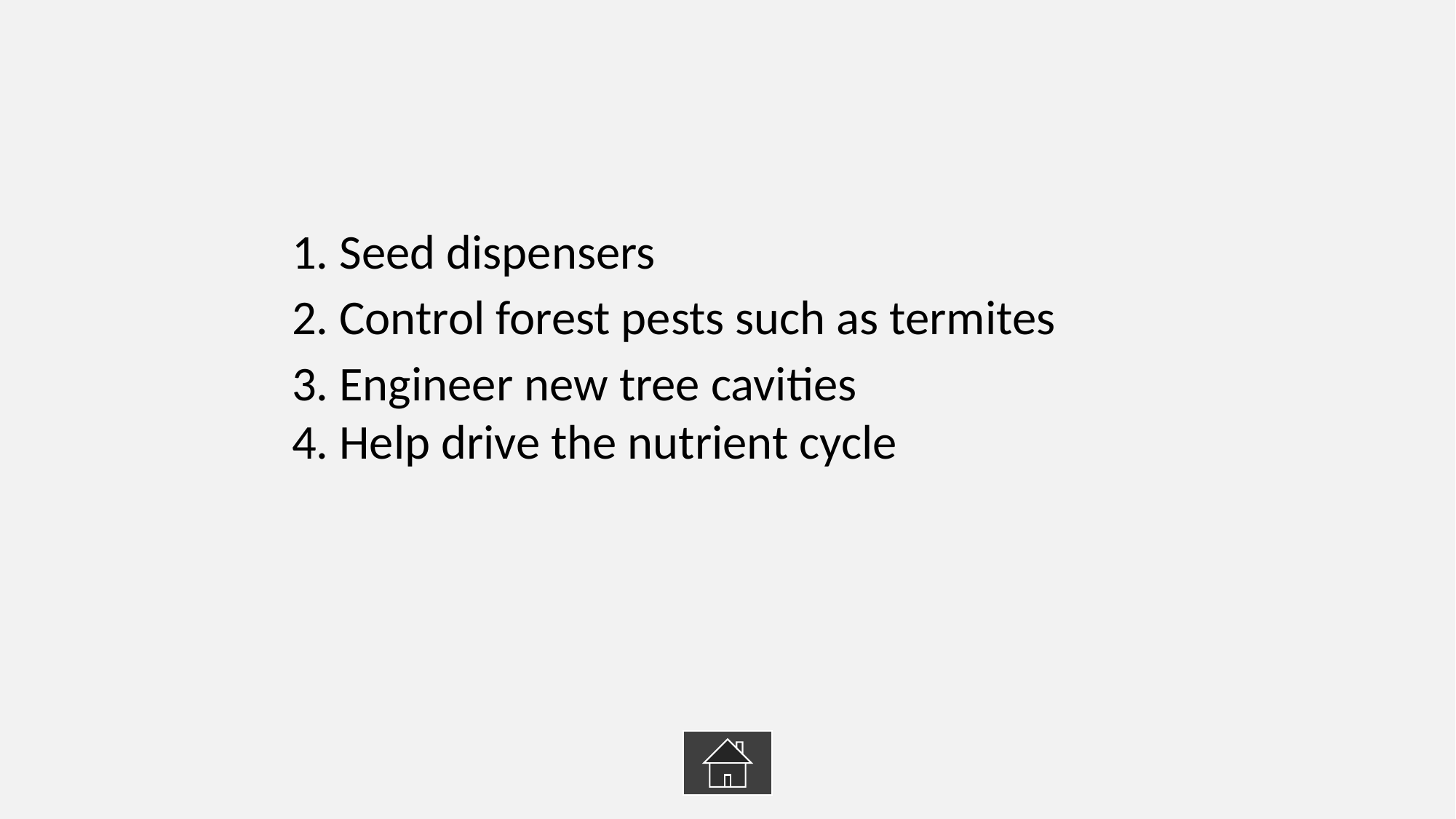

1. Seed dispensers
2. Control forest pests such as termites
3. Engineer new tree cavities
4. Help drive the nutrient cycle